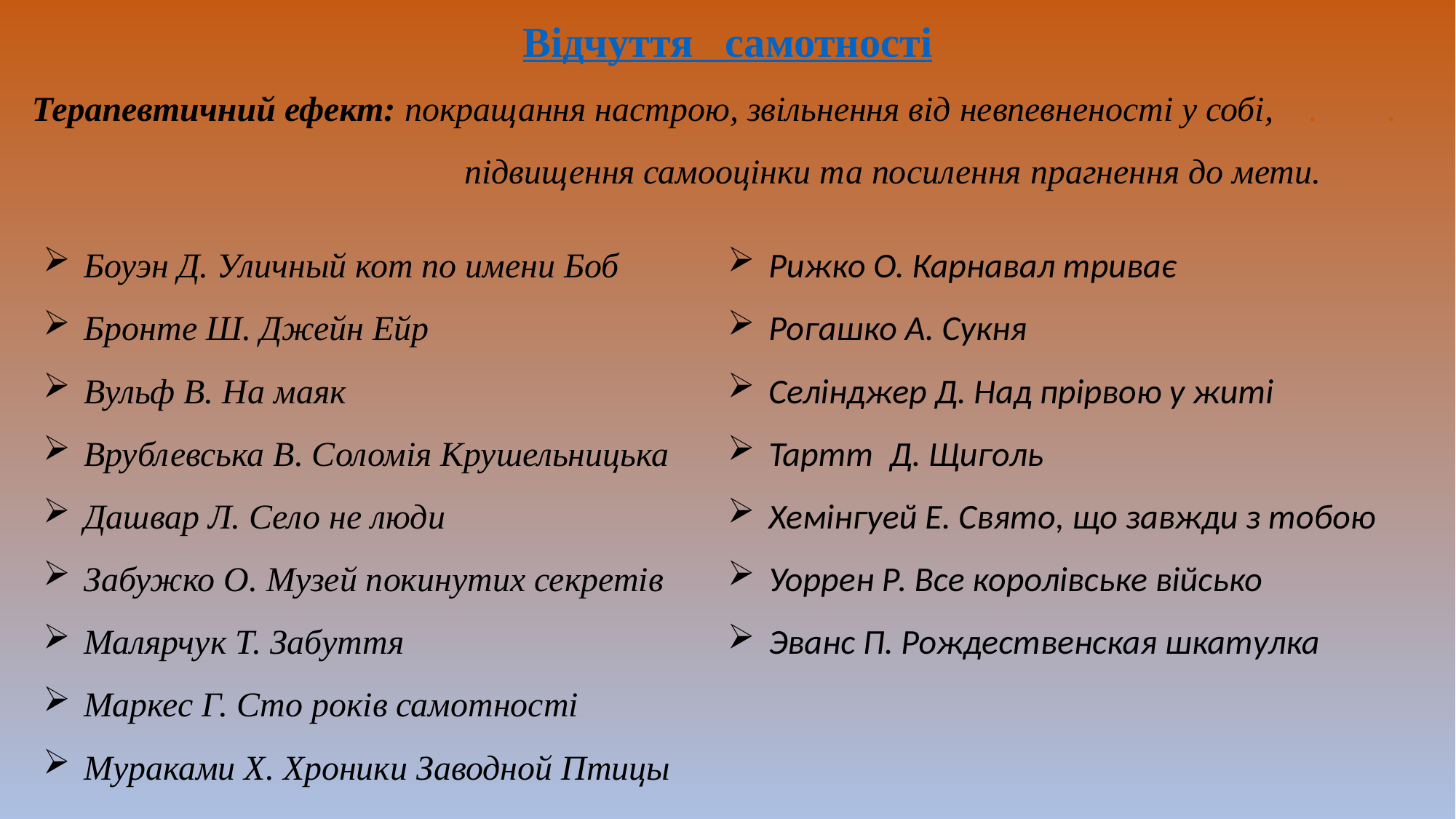

Відчуття   самотності
Терапевтичний ефект: покращання настрою, звільнення від невпевненості у собі,    .        .                                          підвищення самооцінки та посилення прагнення до мети.

Боуэн Д. Уличный кот по имени Боб
Бронте Ш. Джейн Ейр
Вульф В. На маяк
Врублевська В. Соломія Крушельницька
Дашвар Л. Село не люди
Забужко О. Музей покинутих секретів
Малярчук Т. Забуття
Маркес Г. Сто років самотності
Мураками Х. Хроники Заводной Птицы

Ондатте М. Англійський пацієнт
Рижко О. Карнавал триває
Рогашко А. Сукня
Селінджер Д. Над прірвою у житі
Тартт  Д. Щиголь
Хемінгуей Е. Свято, що завжди з тобою
Уоррен Р. Все королівське військо
Эванс П. Рождественская шкатулка